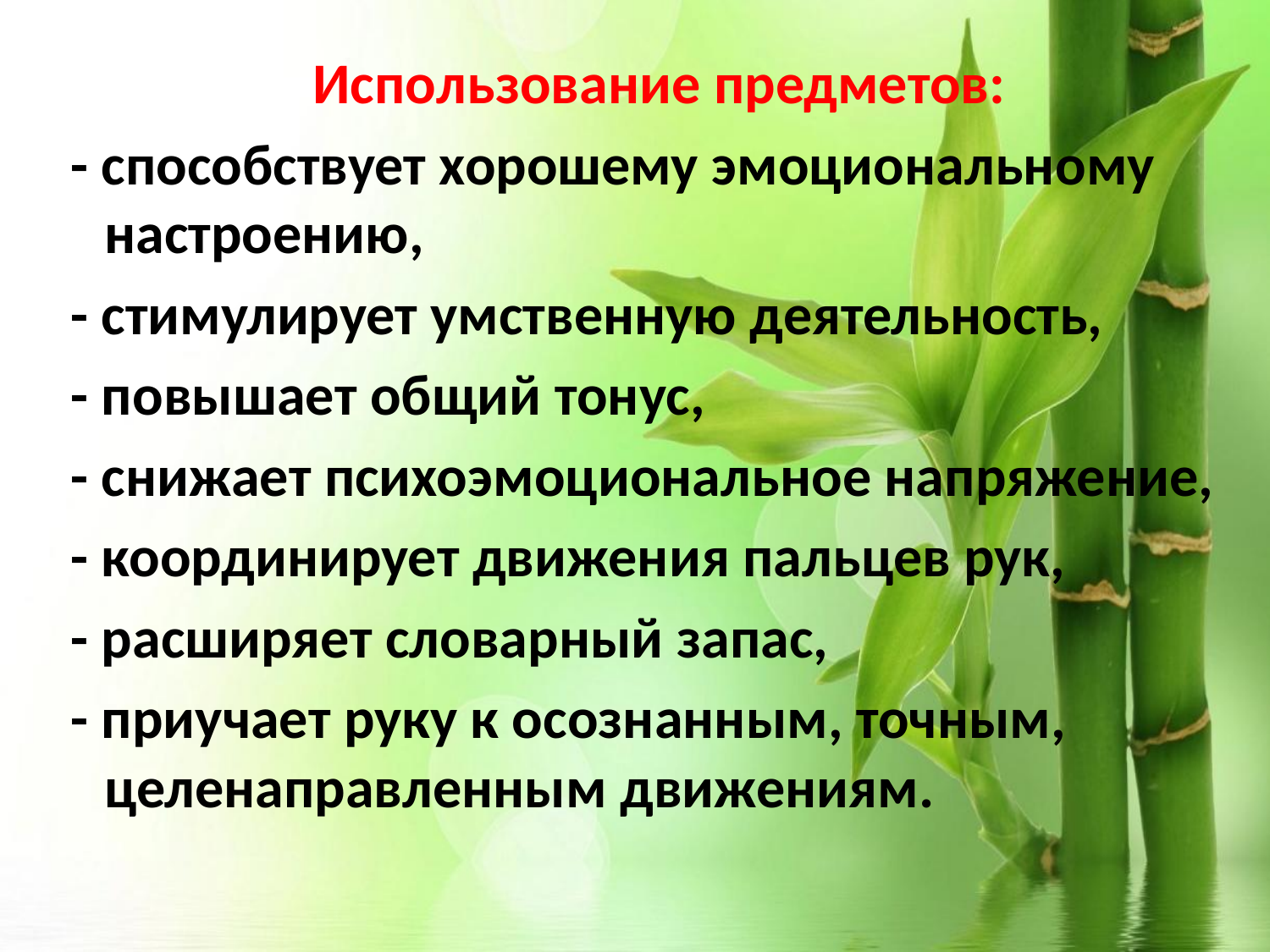

Использование предметов:
 - способствует хорошему эмоциональному настроению,
 - стимулирует умственную деятельность,
 - повышает общий тонус,
 - снижает психоэмоциональное напряжение,
 - координирует движения пальцев рук,
 - расширяет словарный запас,
 - приучает руку к осознанным, точным, целенаправленным движениям.